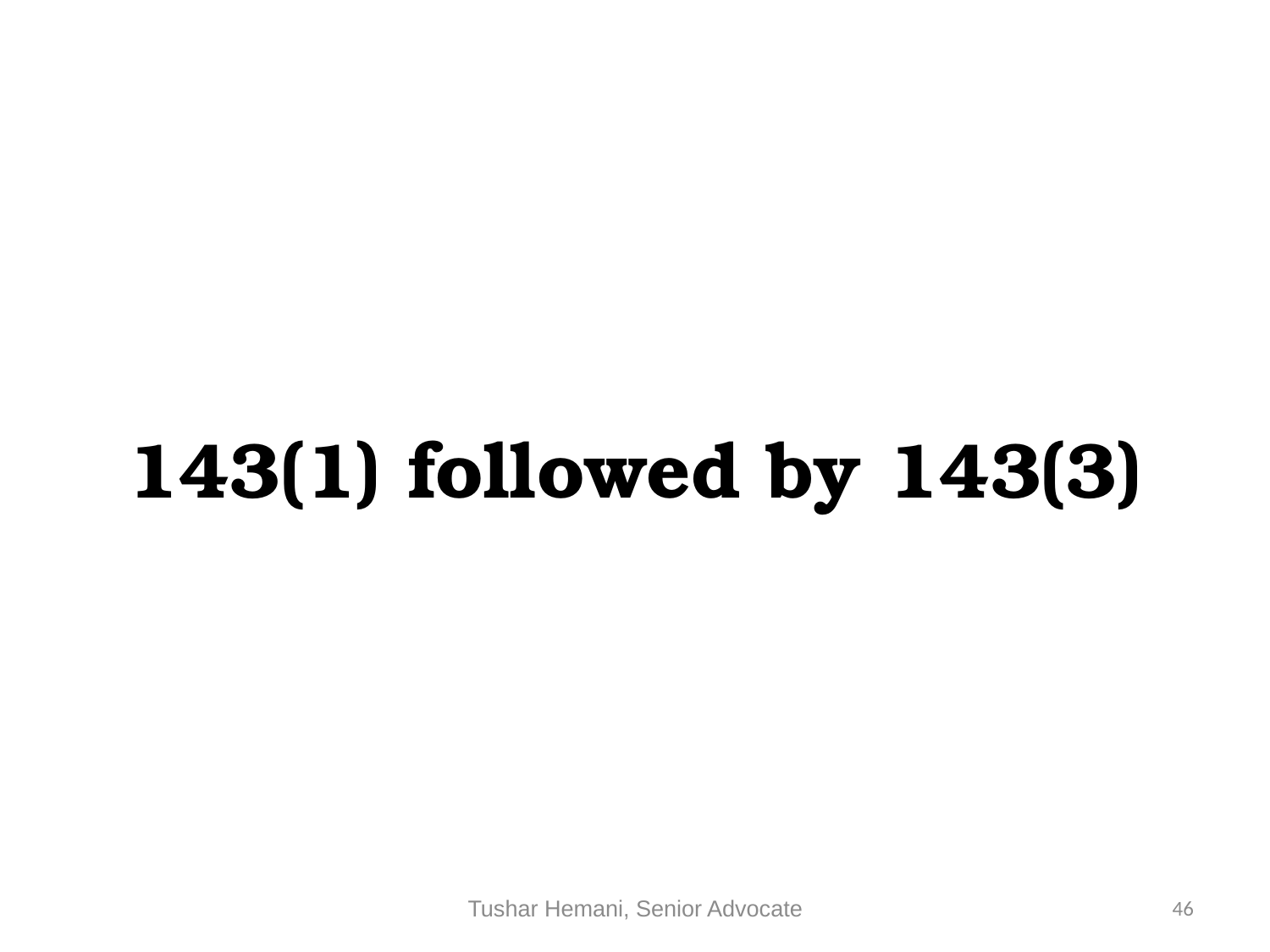

#

143(1) followed by 143(3)

Tushar Hemani, Senior Advocate
46